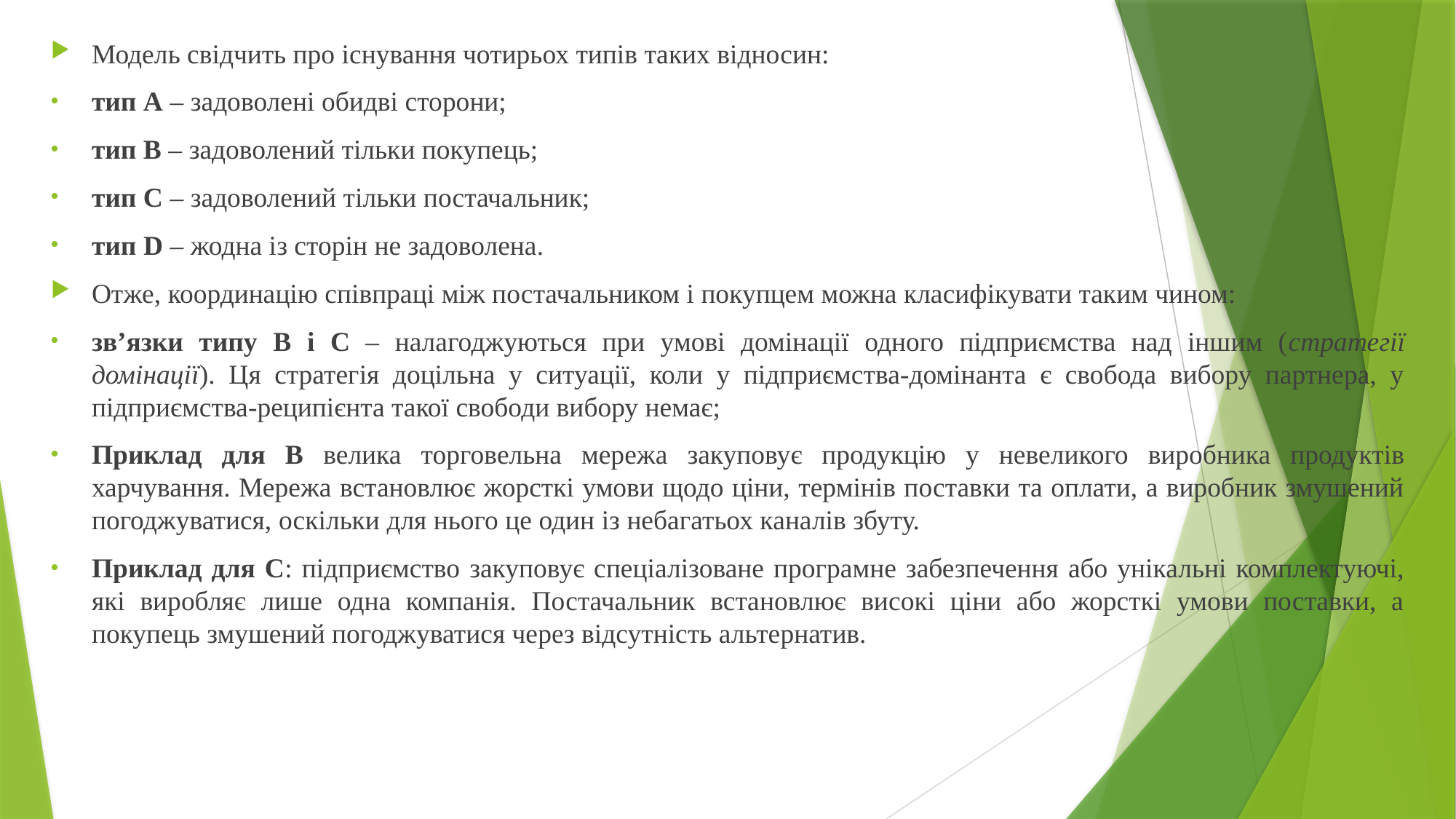

Модель свідчить про існування чотирьох типів таких відносин:
тип А – задоволені обидві сторони;
тип В – задоволений тільки покупець;
тип С – задоволений тільки постачальник;
тип D – жодна із сторін не задоволена.
Отже, координацію співпраці між постачальником і покупцем можна класифікувати таким чином:
зв’язки типу B і C – налагоджуються при умові домінації одного підприємства над іншим (стратегії домінації). Ця стратегія доцільна у ситуації, коли у підприємства-домінанта є свобода вибору партнера, у підприємства-реципієнта такої свободи вибору немає;
Приклад для В велика торговельна мережа закуповує продукцію у невеликого виробника продуктів харчування. Мережа встановлює жорсткі умови щодо ціни, термінів поставки та оплати, а виробник змушений погоджуватися, оскільки для нього це один із небагатьох каналів збуту.
Приклад для С: підприємство закуповує спеціалізоване програмне забезпечення або унікальні комплектуючі, які виробляє лише одна компанія. Постачальник встановлює високі ціни або жорсткі умови поставки, а покупець змушений погоджуватися через відсутність альтернатив.